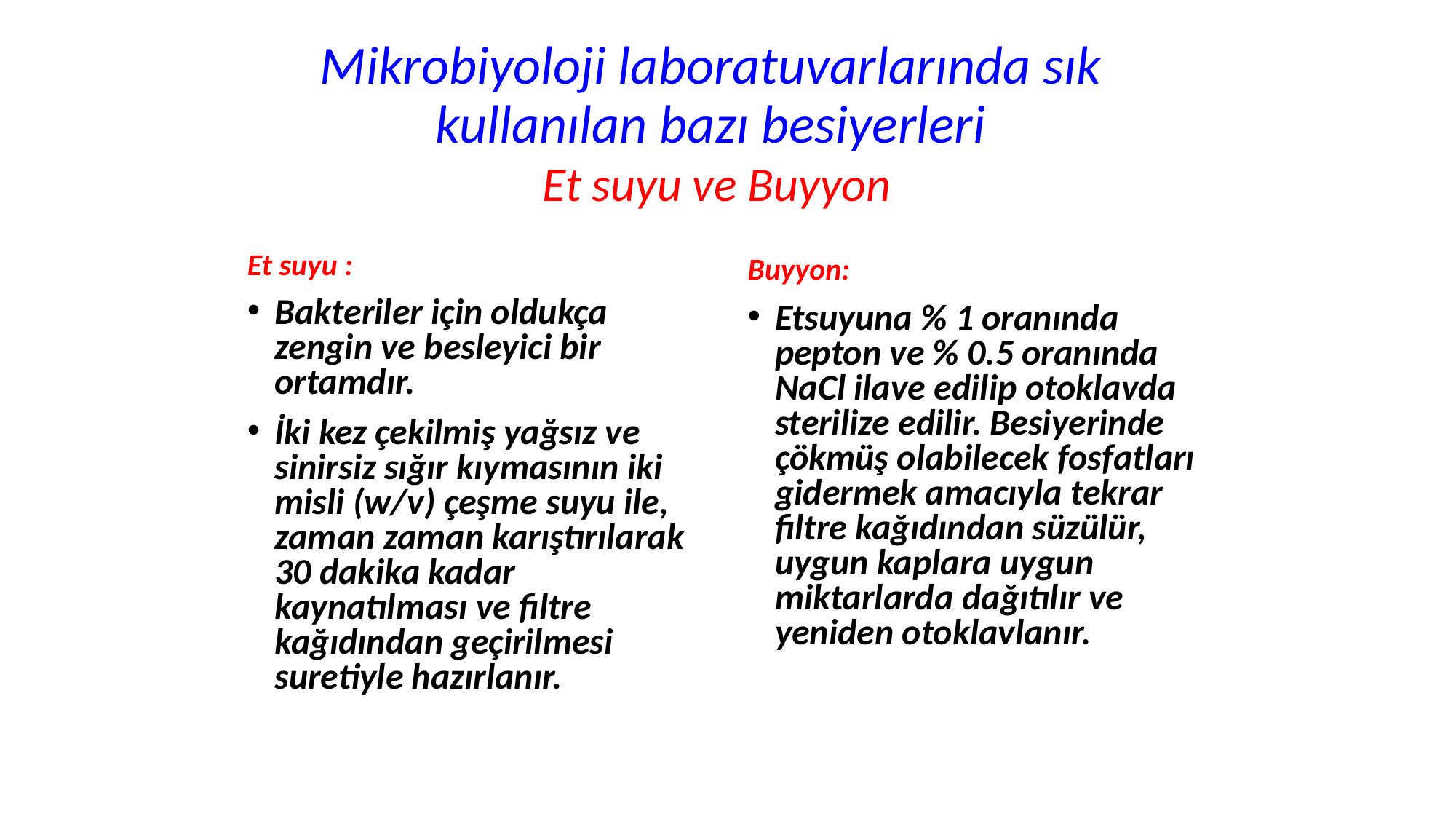

# Mikrobiyoloji laboratuvarlarında sık kullanılan bazı besiyerleri Et suyu ve Buyyon
Et suyu :
Bakteriler için oldukça zengin ve besleyici bir ortamdır.
İki kez çekilmiş yağsız ve sinirsiz sığır kıymasının iki misli (w/v) çeşme suyu ile, zaman zaman karıştırılarak 30 dakika kadar kaynatılması ve filtre kağıdından geçirilmesi suretiyle hazırlanır.

Buyyon:
Etsuyuna % 1 oranında pepton ve % 0.5 oranında NaCl ilave edilip otoklavda sterilize edilir. Besiyerinde çökmüş olabilecek fosfatları gidermek amacıyla tekrar filtre kağıdından süzülür, uygun kaplara uygun miktarlarda dağıtılır ve yeniden otoklavlanır.